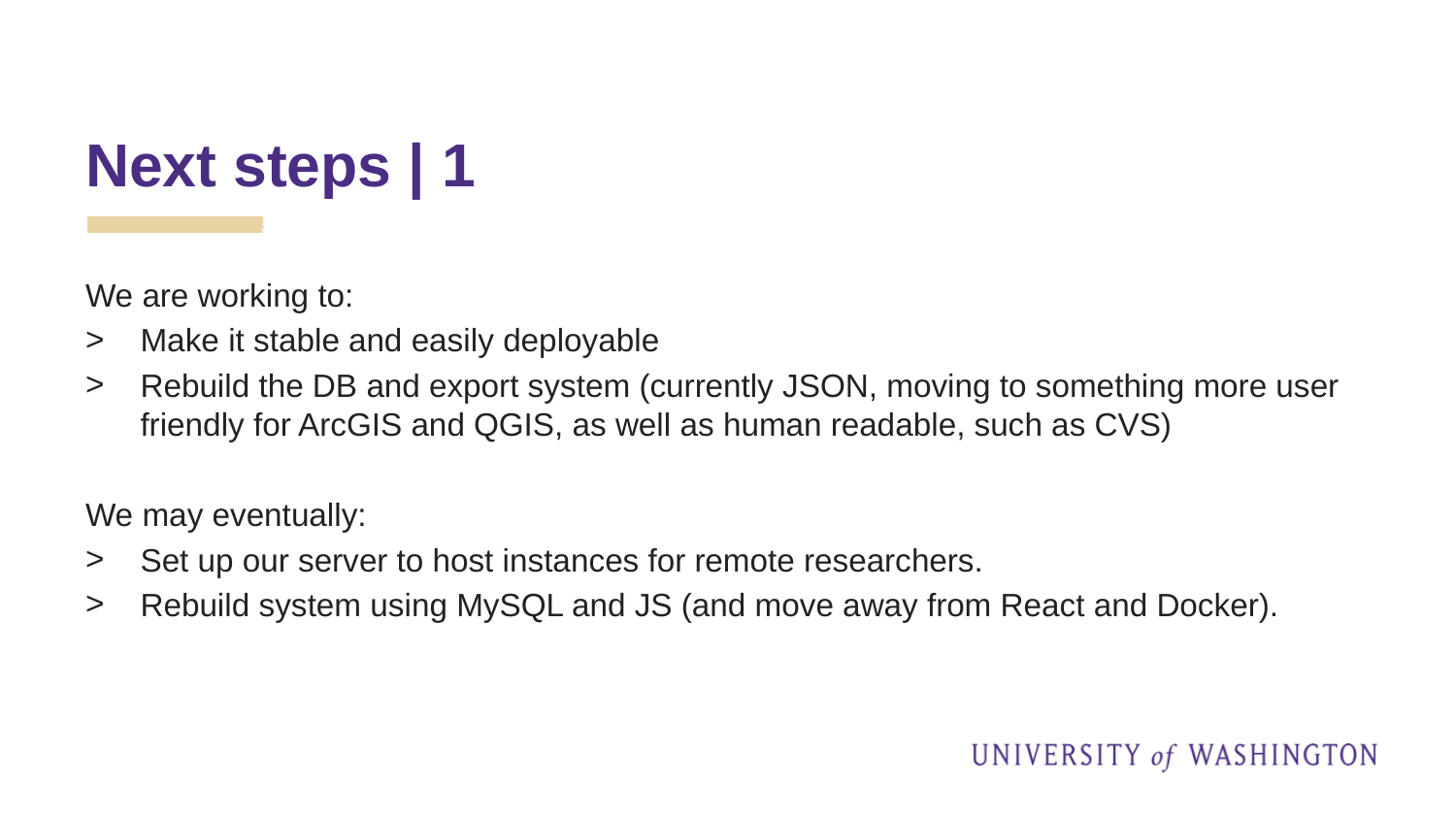

# Next steps | 1
We are working to:
Make it stable and easily deployable
Rebuild the DB and export system (currently JSON, moving to something more user friendly for ArcGIS and QGIS, as well as human readable, such as CVS)

We may eventually:
Set up our server to host instances for remote researchers.
Rebuild system using MySQL and JS (and move away from React and Docker).